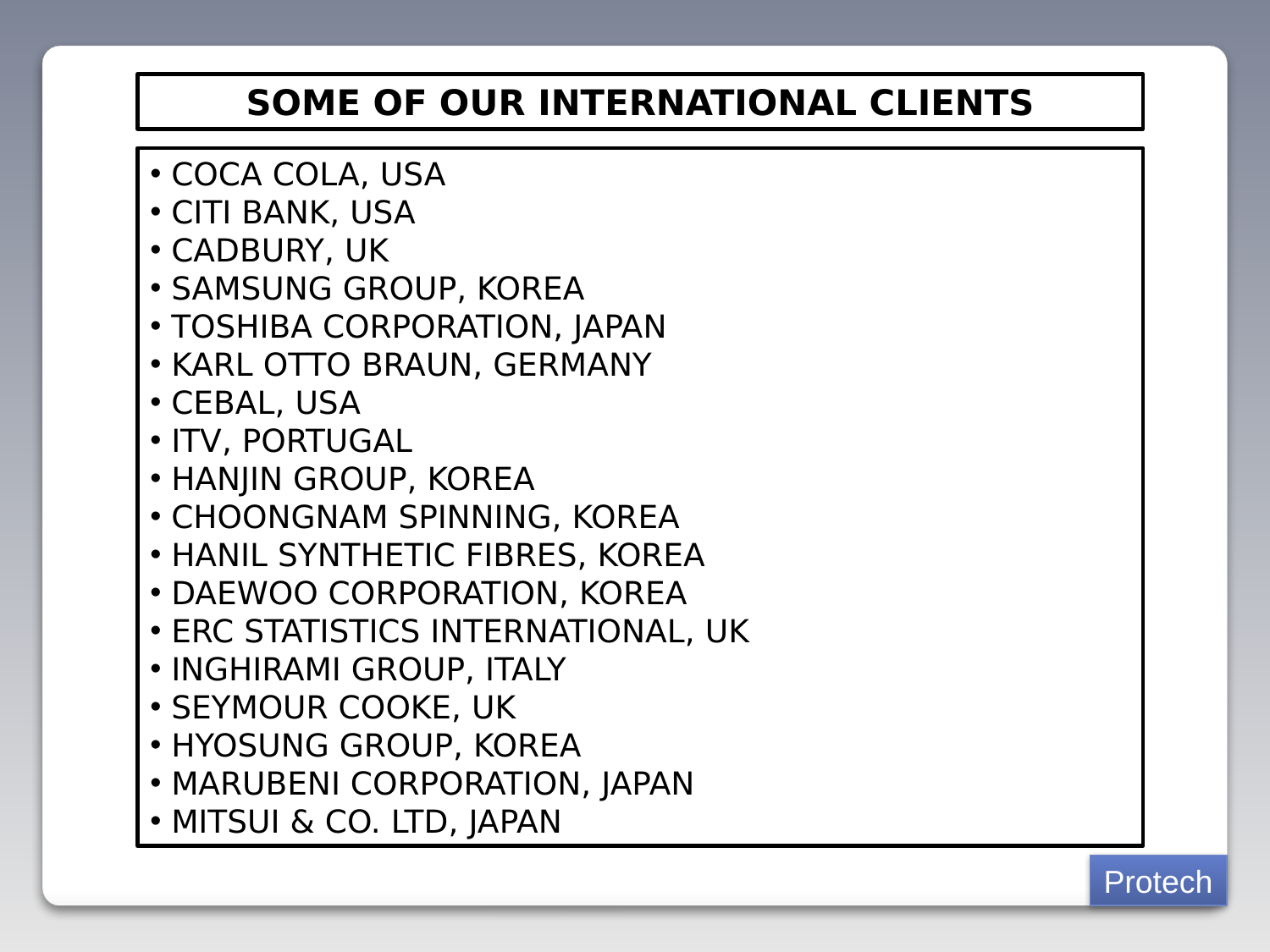

SOME OF OUR INTERNATIONAL CLIENTS
 COCA COLA, USA
 CITI BANK, USA
 CADBURY, UK
 SAMSUNG GROUP, KOREA
 TOSHIBA CORPORATION, JAPAN
 KARL OTTO BRAUN, GERMANY
 CEBAL, USA
 ITV, PORTUGAL
 HANJIN GROUP, KOREA
 CHOONGNAM SPINNING, KOREA
 HANIL SYNTHETIC FIBRES, KOREA
 DAEWOO CORPORATION, KOREA
 ERC STATISTICS INTERNATIONAL, UK
 INGHIRAMI GROUP, ITALY
 SEYMOUR COOKE, UK
 HYOSUNG GROUP, KOREA
 MARUBENI CORPORATION, JAPAN
 MITSUI & CO. LTD, JAPAN
Protech